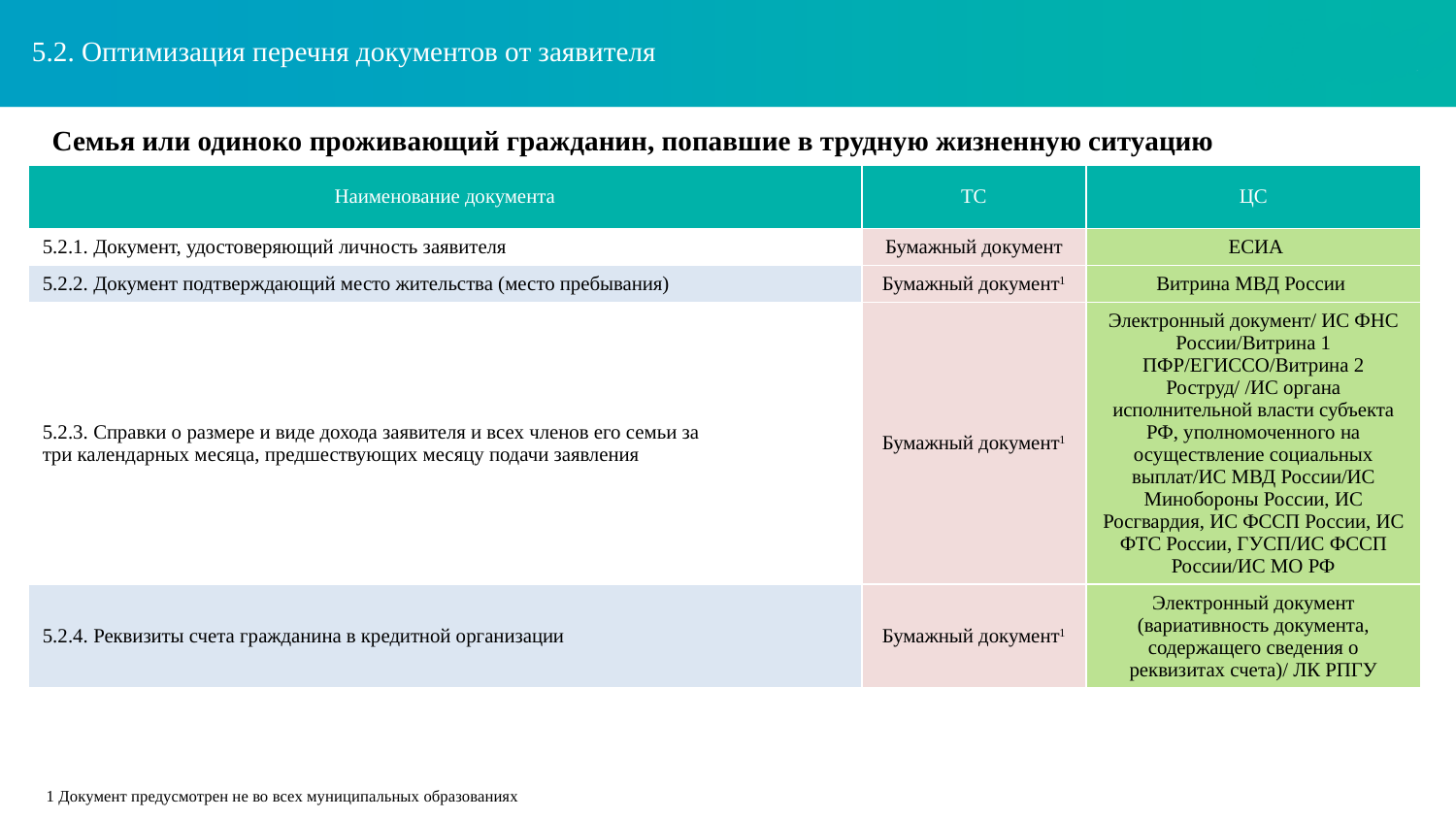

5.2. Оптимизация перечня документов от заявителя
Семья или одиноко проживающий гражданин, попавшие в трудную жизненную ситуацию
| Наименование документа | ТС | ЦС |
| --- | --- | --- |
| 5.2.1. Документ, удостоверяющий личность заявителя | Бумажный документ | ЕСИА |
| 5.2.2. Документ подтверждающий место жительства (место пребывания) | Бумажный документ1 | Витрина МВД России |
| 5.2.3. Справки о размере и виде дохода заявителя и всех членов его семьи за три календарных месяца, предшествующих месяцу подачи заявления | Бумажный документ1 | Электронный документ/ ИС ФНС России/Витрина 1 ПФР/ЕГИССО/Витрина 2 Роструд/ /ИС органа исполнительной власти субъекта РФ, уполномоченного на осуществление социальных выплат/ИС МВД России/ИС Минобороны России, ИС Росгвардия, ИС ФССП России, ИС ФТС России, ГУСП/ИС ФССП России/ИС МО РФ |
| 5.2.4. Реквизиты счета гражданина в кредитной организации | Бумажный документ1 | Электронный документ (вариативность документа, содержащего сведения о реквизитах счета)/ ЛК РПГУ |
1 Документ предусмотрен не во всех муниципальных образованиях